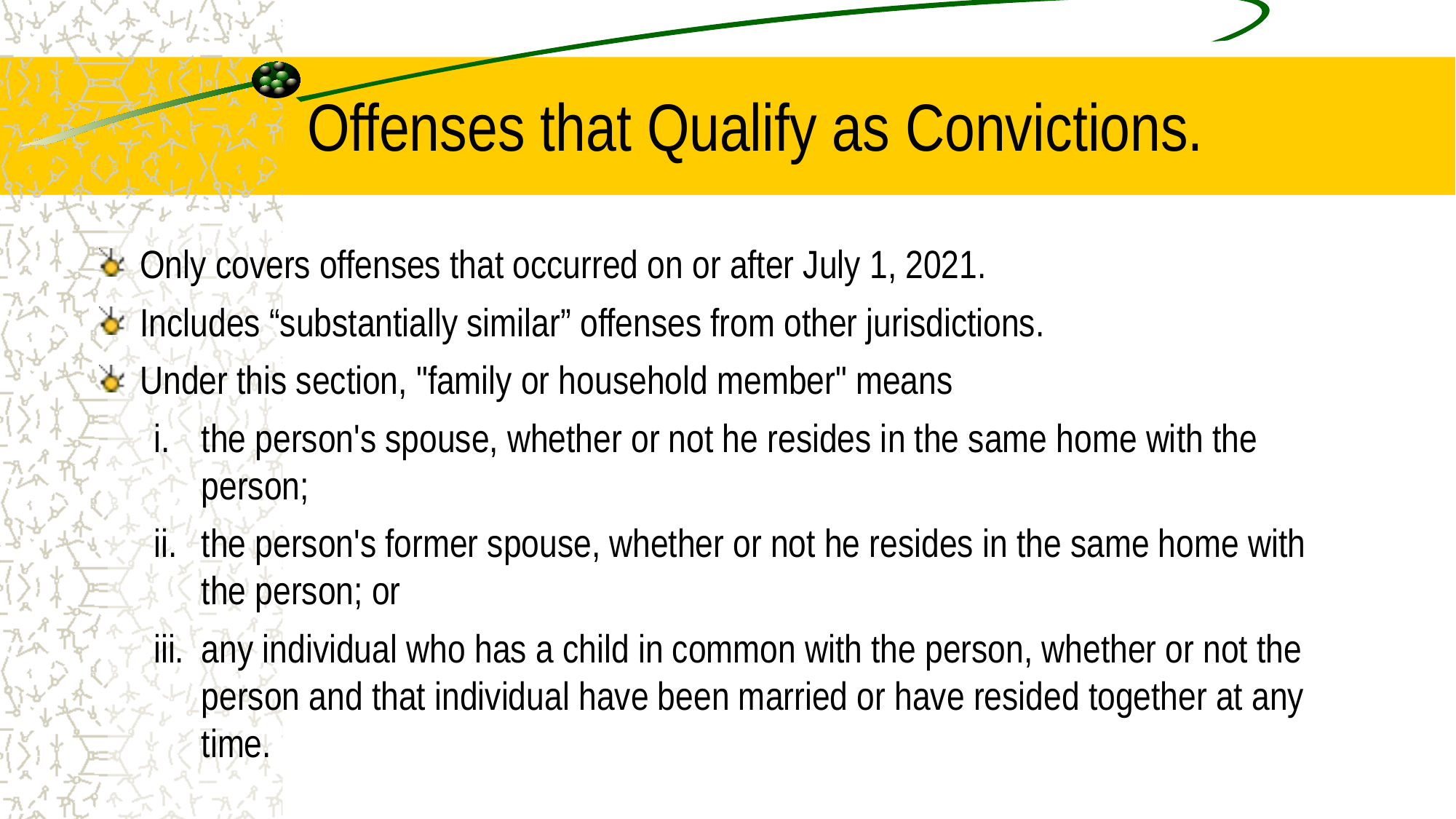

# Offenses that Qualify as Convictions.
Only covers offenses that occurred on or after July 1, 2021.
Includes “substantially similar” offenses from other jurisdictions.
Under this section, "family or household member" means
the person's spouse, whether or not he resides in the same home with the person;
the person's former spouse, whether or not he resides in the same home with the person; or
any individual who has a child in common with the person, whether or not the person and that individual have been married or have resided together at any time.